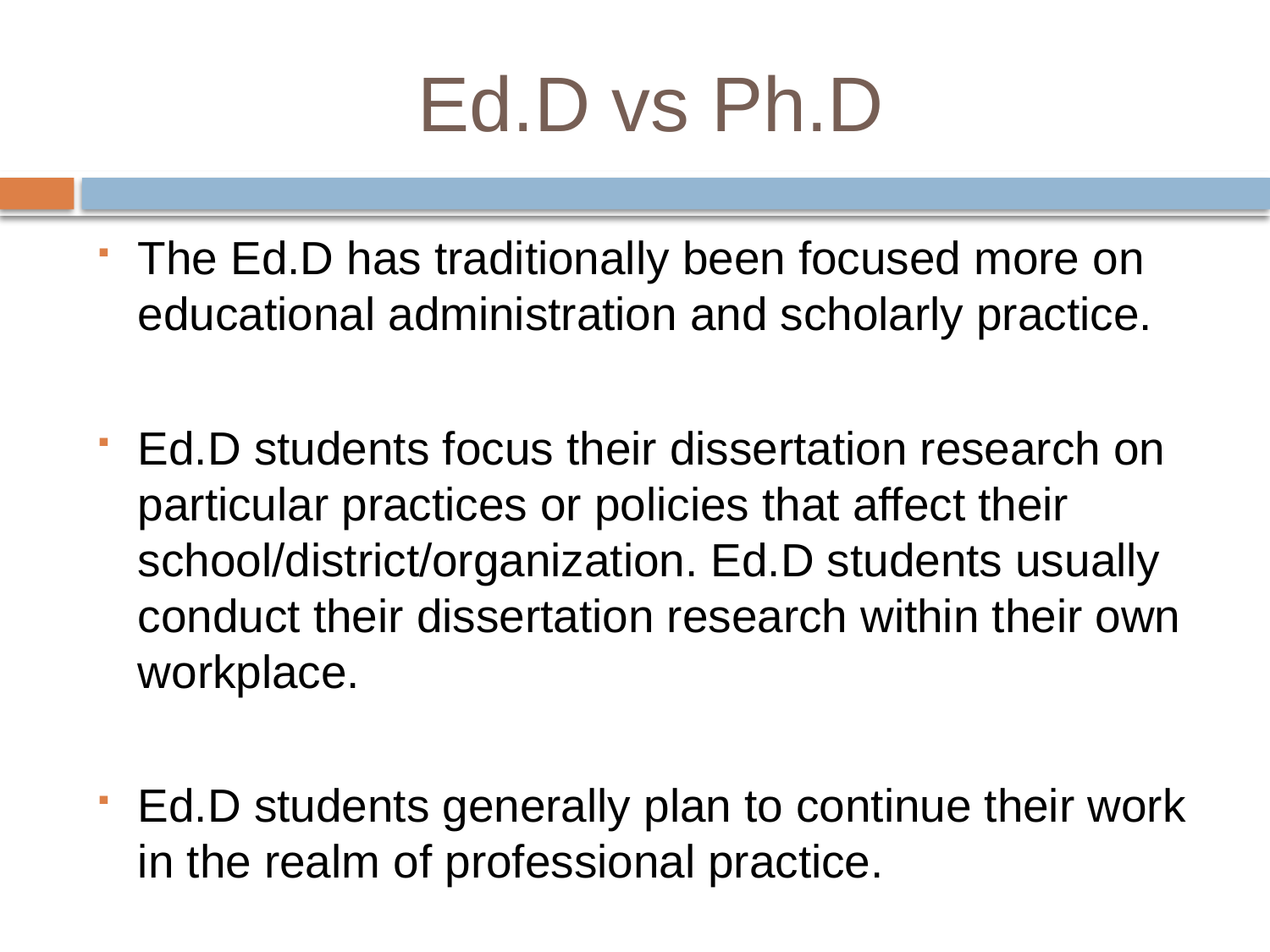

# Ed.D vs Ph.D
The Ed.D has traditionally been focused more on educational administration and scholarly practice.

Ed.D students focus their dissertation research on particular practices or policies that affect their school/district/organization. Ed.D students usually conduct their dissertation research within their own workplace.

Ed.D students generally plan to continue their work in the realm of professional practice.